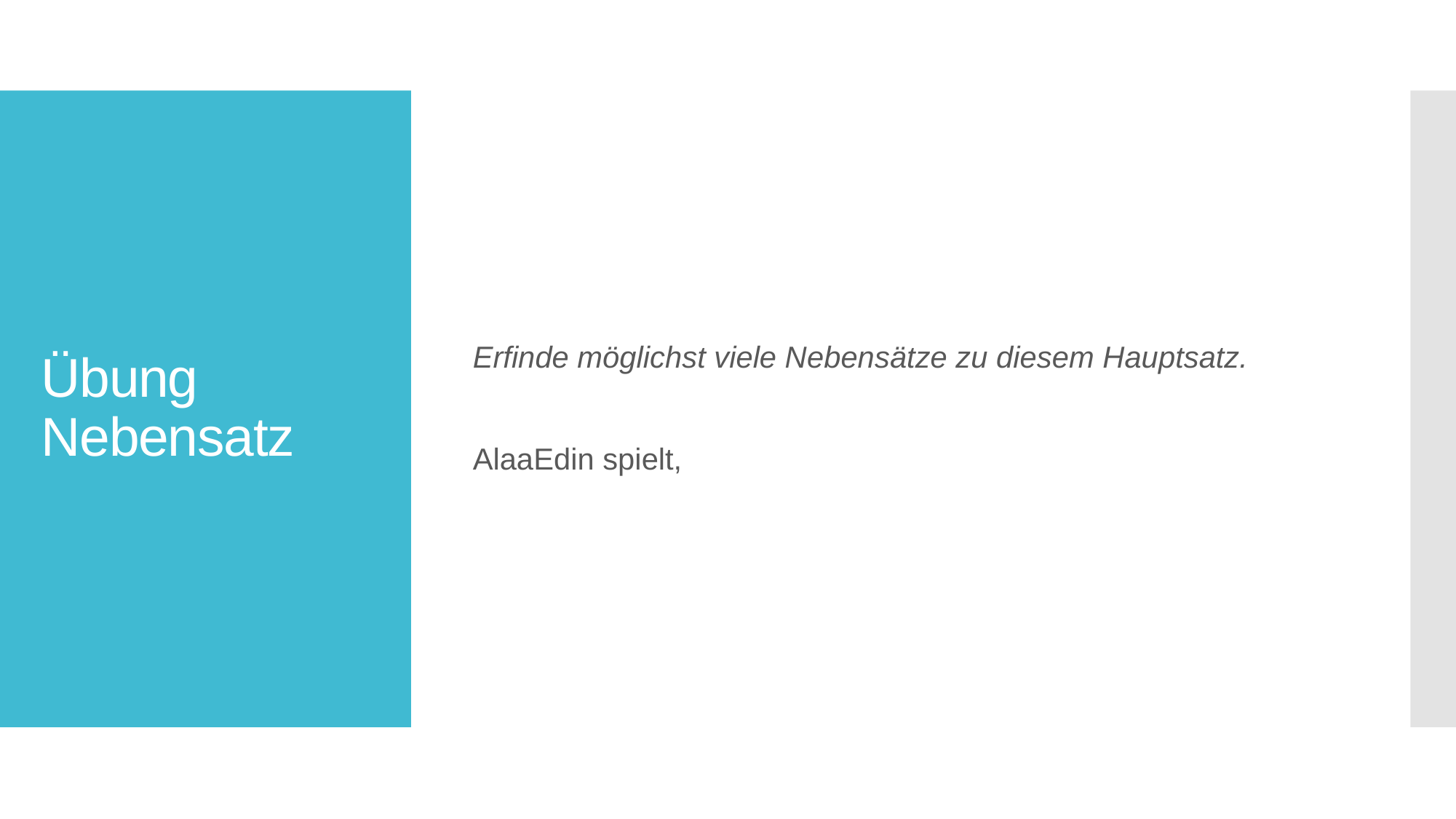

Erfinde möglichst viele Nebensätze zu diesem Hauptsatz.

AlaaEdin spielt,
# Übung Nebensatz